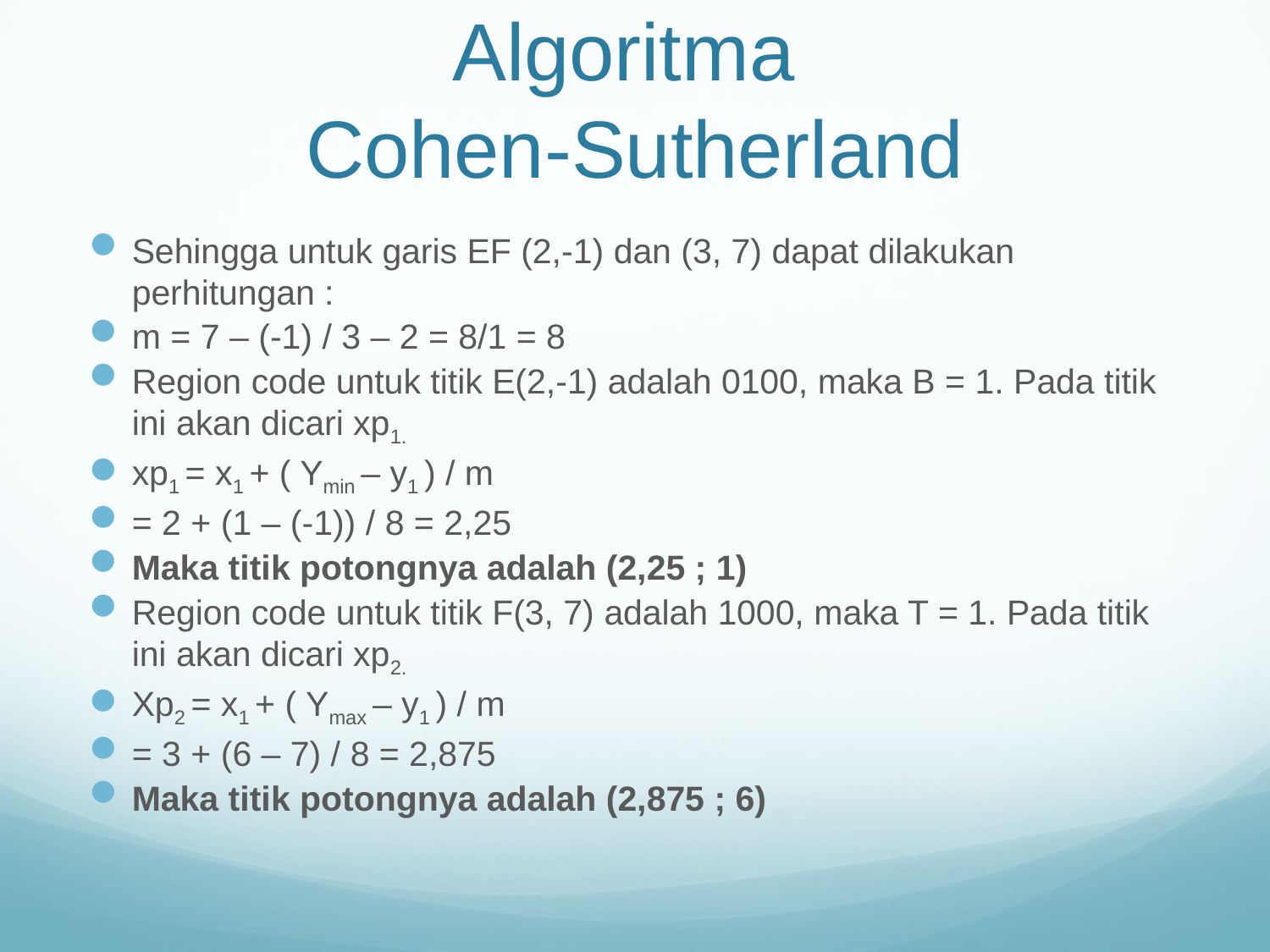

# Algoritma Cohen-Sutherland
Sehingga untuk garis EF (2,-1) dan (3, 7) dapat dilakukan perhitungan :
m = 7 – (-1) / 3 – 2 = 8/1 = 8
Region code untuk titik E(2,-1) adalah 0100, maka B = 1. Pada titik ini akan dicari xp1.
xp1 = x1 + ( Ymin – y1 ) / m
= 2 + (1 – (-1)) / 8 = 2,25
Maka titik potongnya adalah (2,25 ; 1)
Region code untuk titik F(3, 7) adalah 1000, maka T = 1. Pada titik ini akan dicari xp2.
Xp2 = x1 + ( Ymax – y1 ) / m
= 3 + (6 – 7) / 8 = 2,875
Maka titik potongnya adalah (2,875 ; 6)